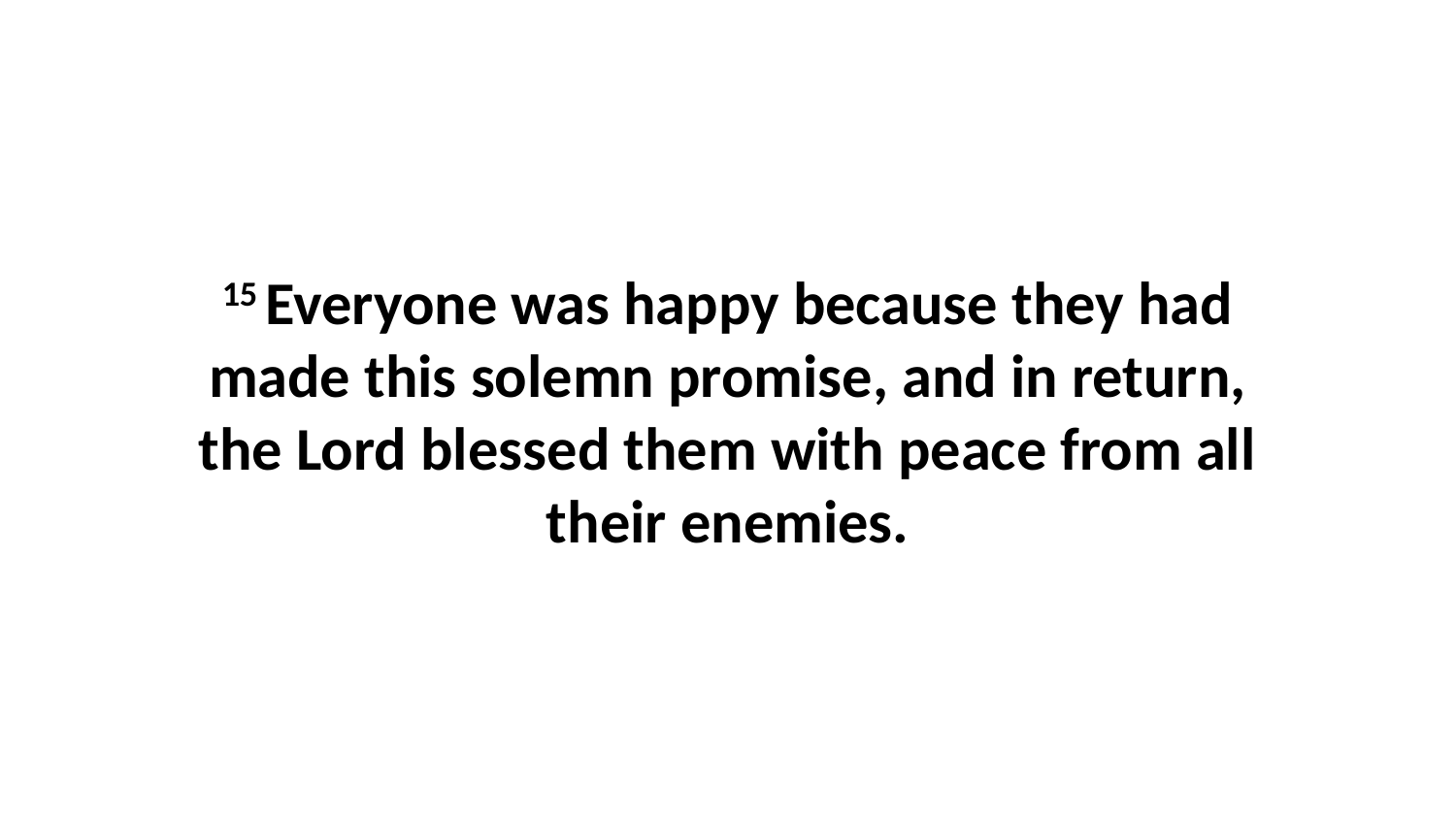

15 Everyone was happy because they had made this solemn promise, and in return, the Lord blessed them with peace from all their enemies.